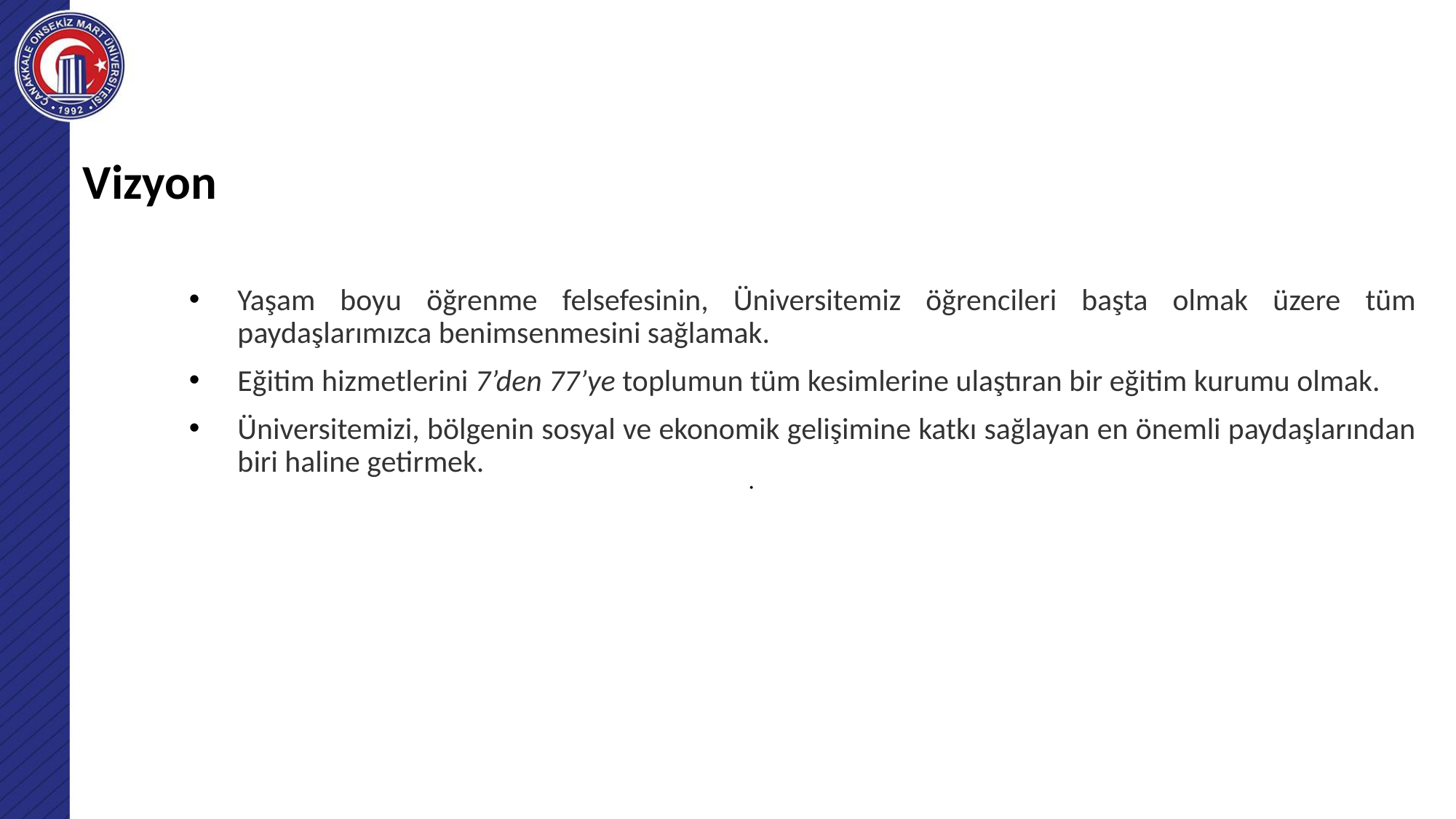

Vizyon
# .
Yaşam boyu öğrenme felsefesinin, Üniversitemiz öğrencileri başta olmak üzere tüm paydaşlarımızca benimsenmesini sağlamak.
Eğitim hizmetlerini 7’den 77’ye toplumun tüm kesimlerine ulaştıran bir eğitim kurumu olmak.
Üniversitemizi, bölgenin sosyal ve ekonomik gelişimine katkı sağlayan en önemli paydaşlarından biri haline getirmek.